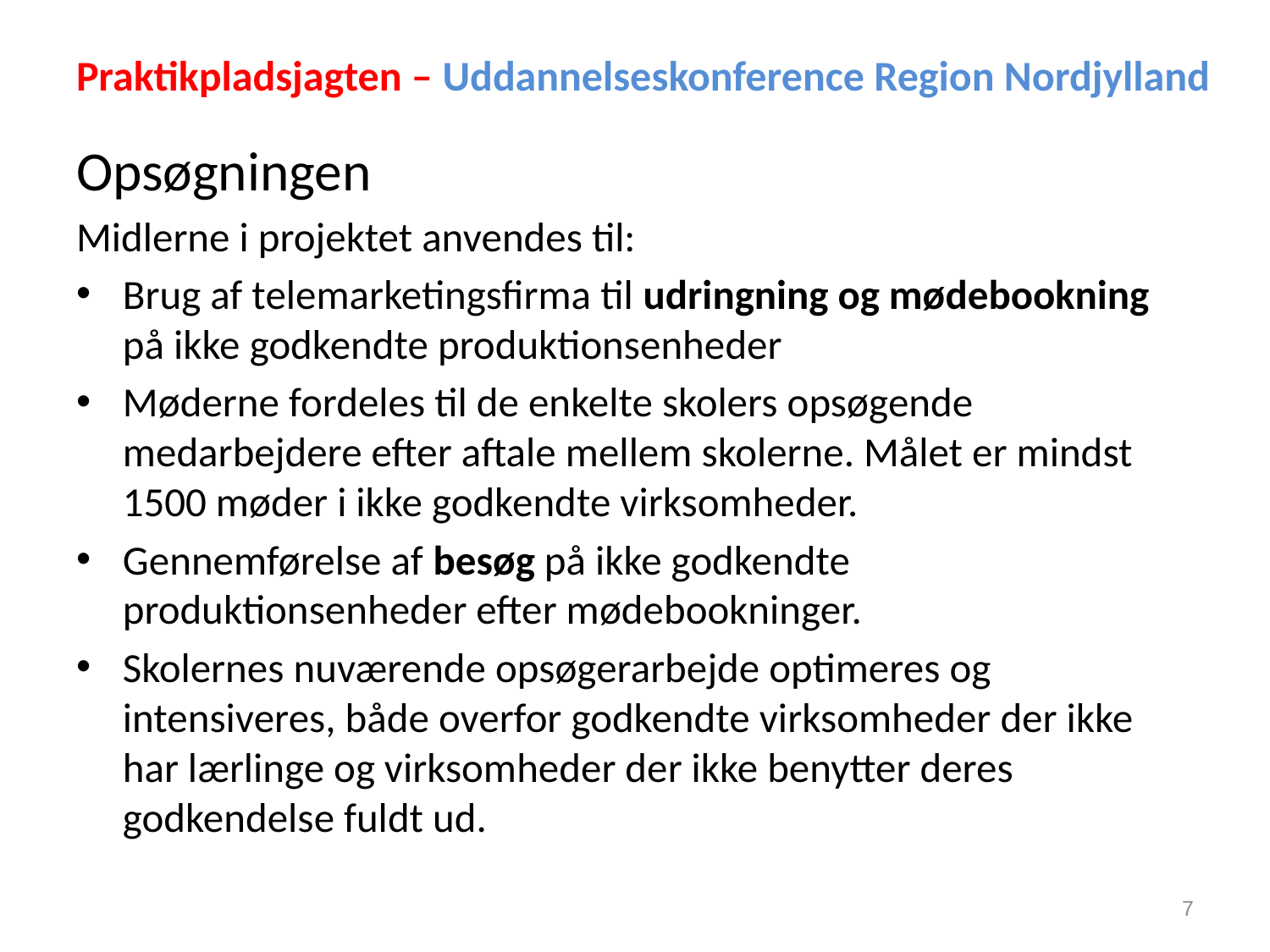

# Praktikpladsjagten – Uddannelseskonference Region Nordjylland
Opsøgningen
Midlerne i projektet anvendes til:
Brug af telemarketingsfirma til udringning og mødebookning på ikke godkendte produktionsenheder
Møderne fordeles til de enkelte skolers opsøgende medarbejdere efter aftale mellem skolerne. Målet er mindst 1500 møder i ikke godkendte virksomheder.
Gennemførelse af besøg på ikke godkendte produktionsenheder efter mødebookninger.
Skolernes nuværende opsøgerarbejde optimeres og intensiveres, både overfor godkendte virksomheder der ikke har lærlinge og virksomheder der ikke benytter deres godkendelse fuldt ud.
7